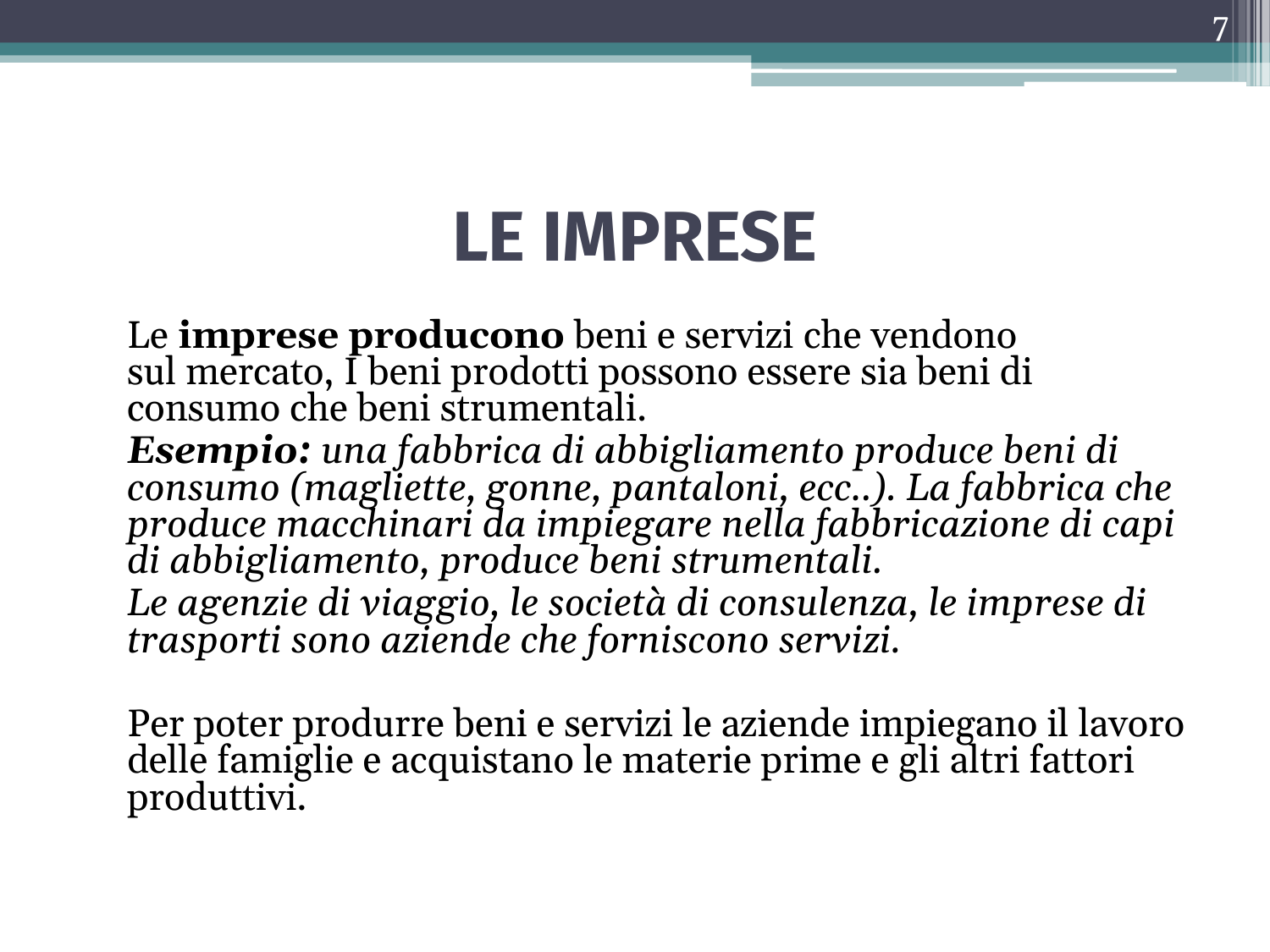

7
# LE IMPRESE
	Le imprese producono beni e servizi che vendono sul mercato, I beni prodotti possono essere sia beni di consumo che beni strumentali.
	Esempio: una fabbrica di abbigliamento produce beni di consumo (magliette, gonne, pantaloni, ecc..). La fabbrica che produce macchinari da impiegare nella fabbricazione di capi di abbigliamento, produce beni strumentali.
	Le agenzie di viaggio, le società di consulenza, le imprese di trasporti sono aziende che forniscono servizi.

	Per poter produrre beni e servizi le aziende impiegano il lavoro delle famiglie e acquistano le materie prime e gli altri fattori produttivi.